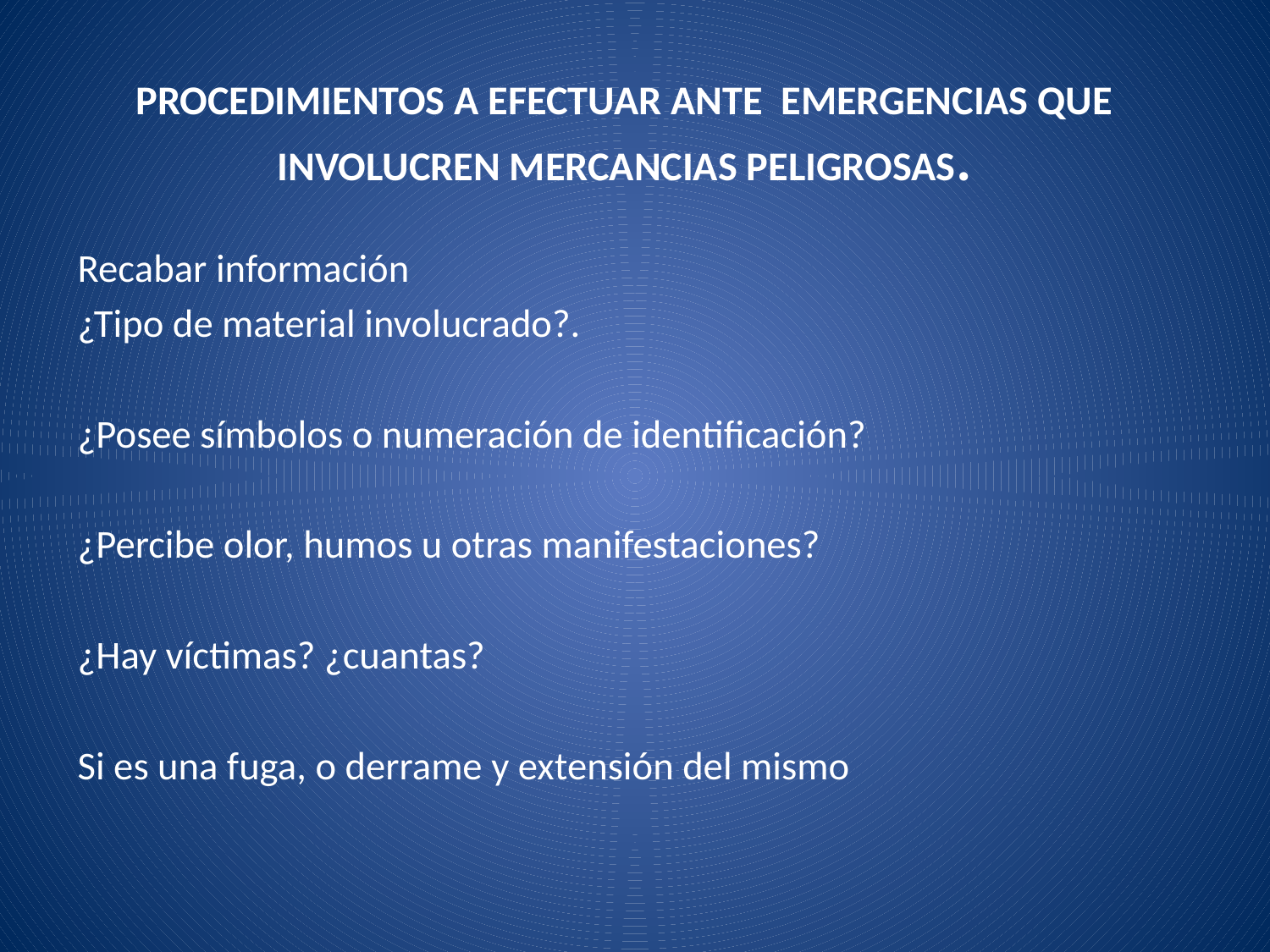

# PROCEDIMIENTOS A EFECTUAR ANTE  EMERGENCIAS QUE INVOLUCREN MERCANCIAS PELIGROSAS.
Recabar información
¿Tipo de material involucrado?.

¿Posee símbolos o numeración de identificación?

¿Percibe olor, humos u otras manifestaciones?

¿Hay víctimas? ¿cuantas?

Si es una fuga, o derrame y extensión del mismo